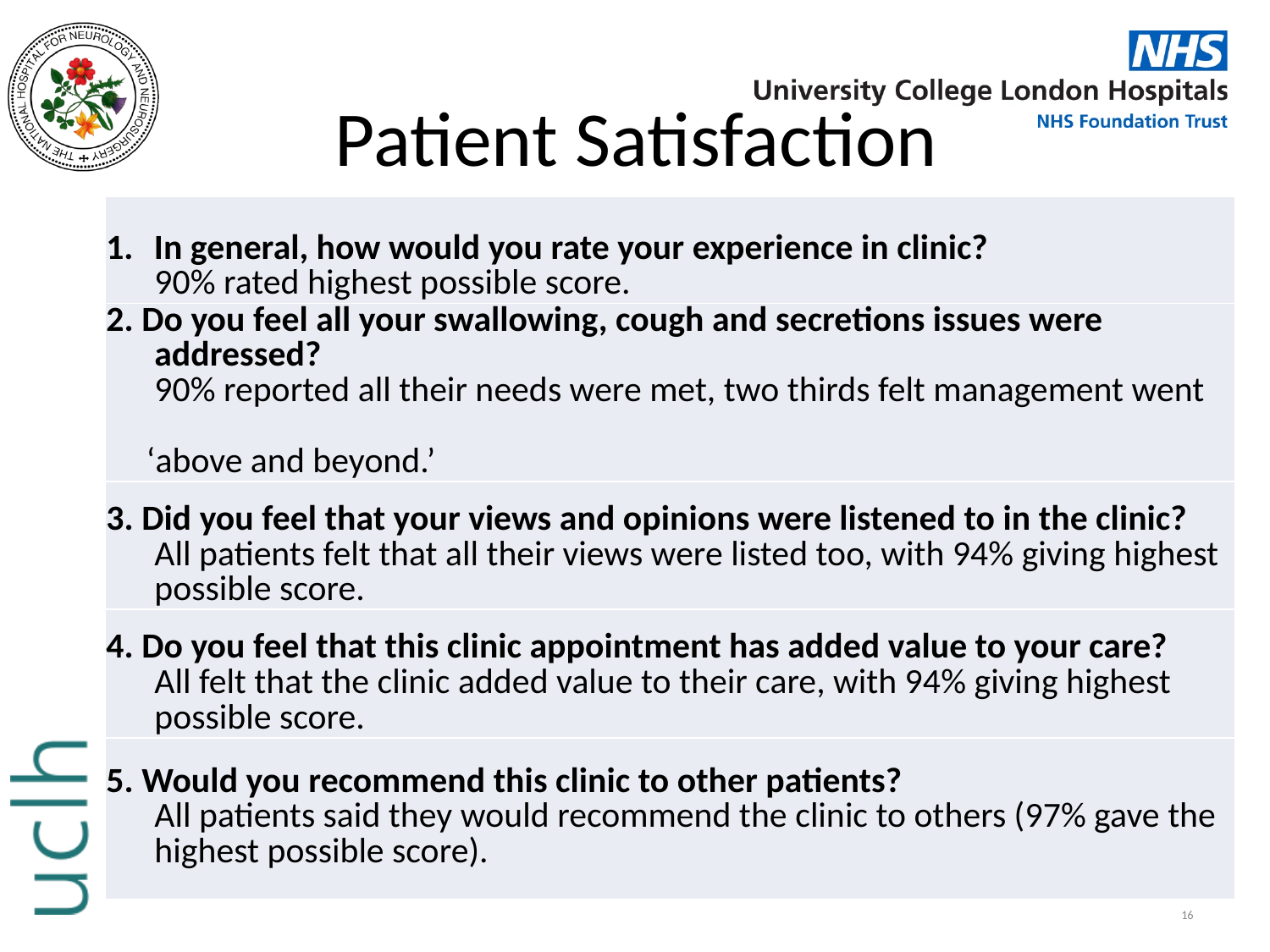

# Patient Satisfaction
| In general, how would you rate your experience in clinic? 90% rated highest possible score. |
| --- |
| 2. Do you feel all your swallowing, cough and secretions issues were addressed? 90% reported all their needs were met, two thirds felt management went ‘above and beyond.’ |
| 3. Did you feel that your views and opinions were listened to in the clinic? All patients felt that all their views were listed too, with 94% giving highest possible score. |
| 4. Do you feel that this clinic appointment has added value to your care? All felt that the clinic added value to their care, with 94% giving highest possible score. |
| 5. Would you recommend this clinic to other patients? All patients said they would recommend the clinic to others (97% gave the highest possible score). |
16